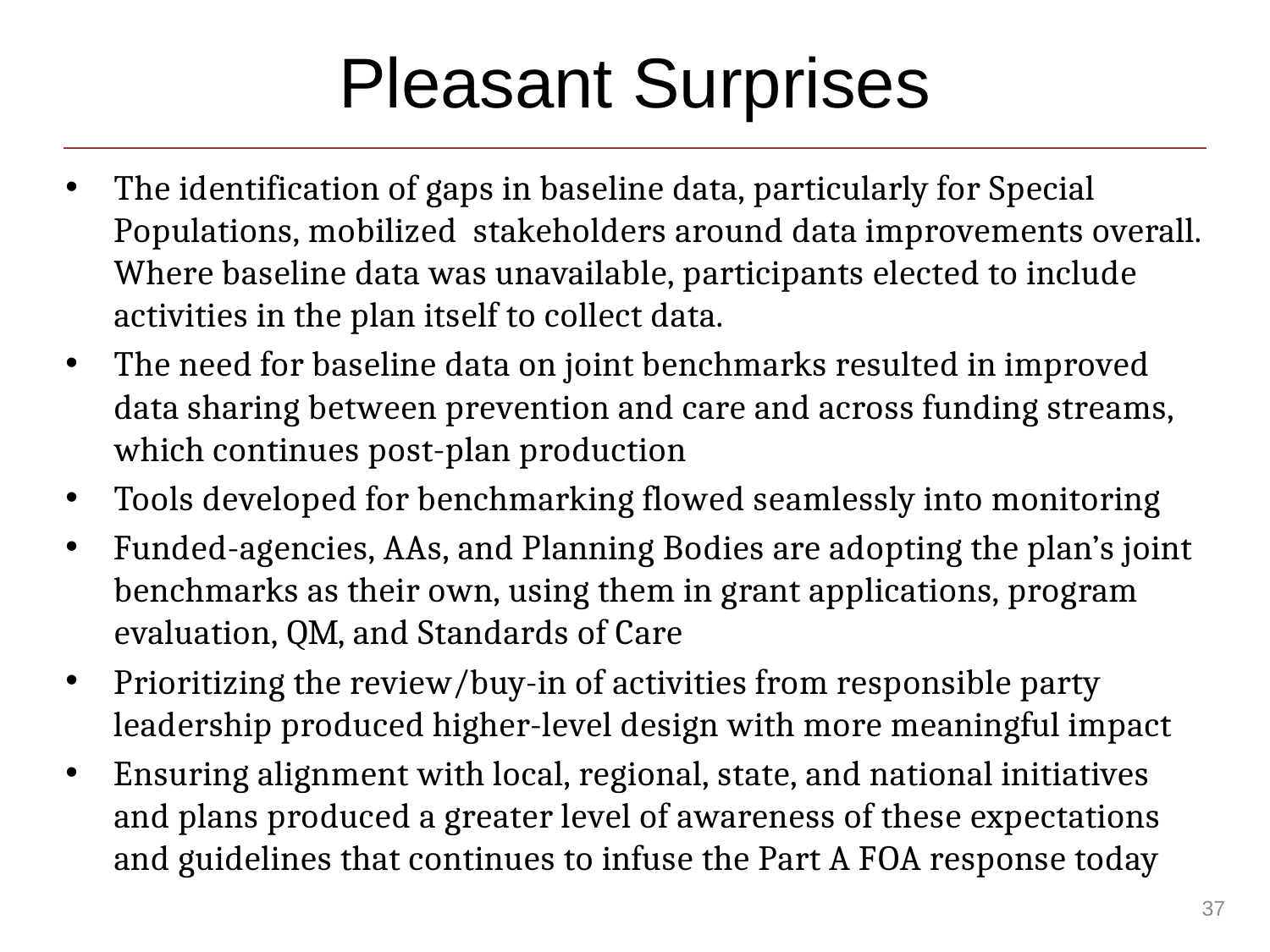

# Pleasant Surprises
The identification of gaps in baseline data, particularly for Special Populations, mobilized  stakeholders around data improvements overall. Where baseline data was unavailable, participants elected to include activities in the plan itself to collect data.
The need for baseline data on joint benchmarks resulted in improved data sharing between prevention and care and across funding streams, which continues post-plan production
Tools developed for benchmarking flowed seamlessly into monitoring
Funded-agencies, AAs, and Planning Bodies are adopting the plan’s joint benchmarks as their own, using them in grant applications, program evaluation, QM, and Standards of Care
Prioritizing the review/buy-in of activities from responsible party leadership produced higher-level design with more meaningful impact
Ensuring alignment with local, regional, state, and national initiatives and plans produced a greater level of awareness of these expectations and guidelines that continues to infuse the Part A FOA response today
37